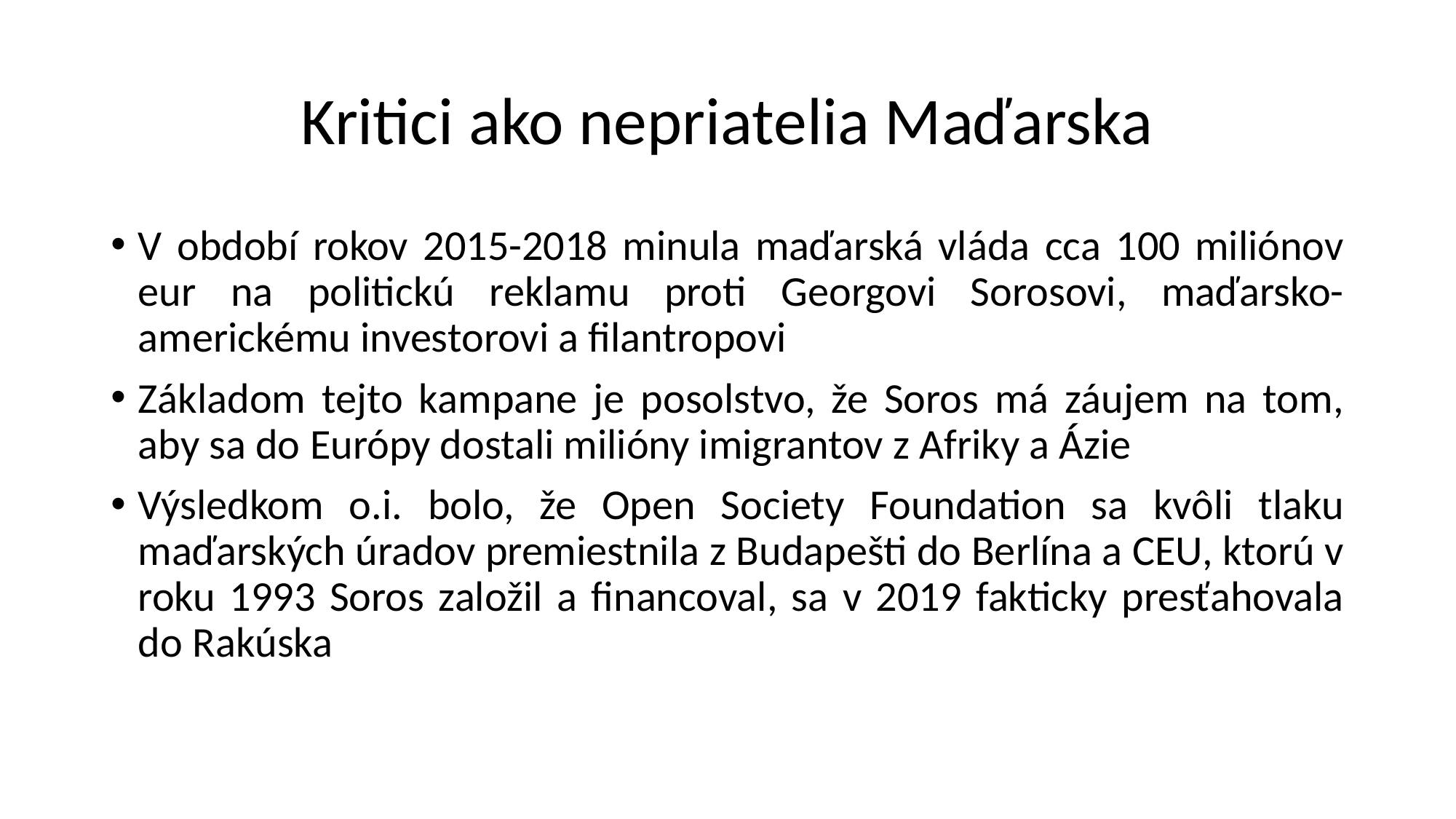

# Kritici ako nepriatelia Maďarska
V období rokov 2015-2018 minula maďarská vláda cca 100 miliónov eur na politickú reklamu proti Georgovi Sorosovi, maďarsko-americkému investorovi a filantropovi
Základom tejto kampane je posolstvo, že Soros má záujem na tom, aby sa do Európy dostali milióny imigrantov z Afriky a Ázie
Výsledkom o.i. bolo, že Open Society Foundation sa kvôli tlaku maďarských úradov premiestnila z Budapešti do Berlína a CEU, ktorú v roku 1993 Soros založil a financoval, sa v 2019 fakticky presťahovala do Rakúska